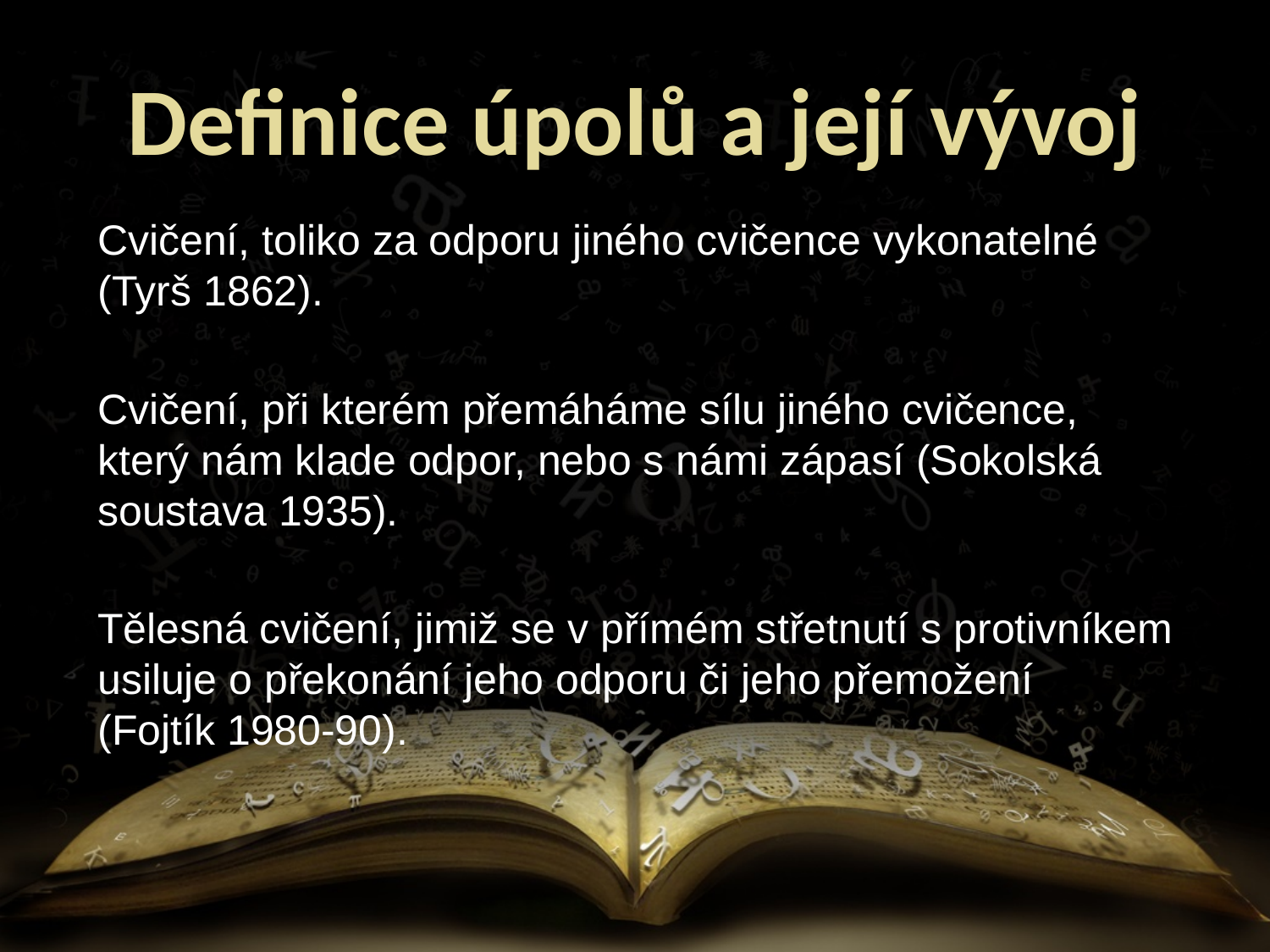

# Definice úpolů a její vývoj
Cvičení, toliko za odporu jiného cvičence vykonatelné (Tyrš 1862).

Cvičení, při kterém přemáháme sílu jiného cvičence, který nám klade odpor, nebo s námi zápasí (Sokolská soustava 1935).

Tělesná cvičení, jimiž se v přímém střetnutí s protivníkem usiluje o překonání jeho odporu či jeho přemožení
(Fojtík 1980-90).